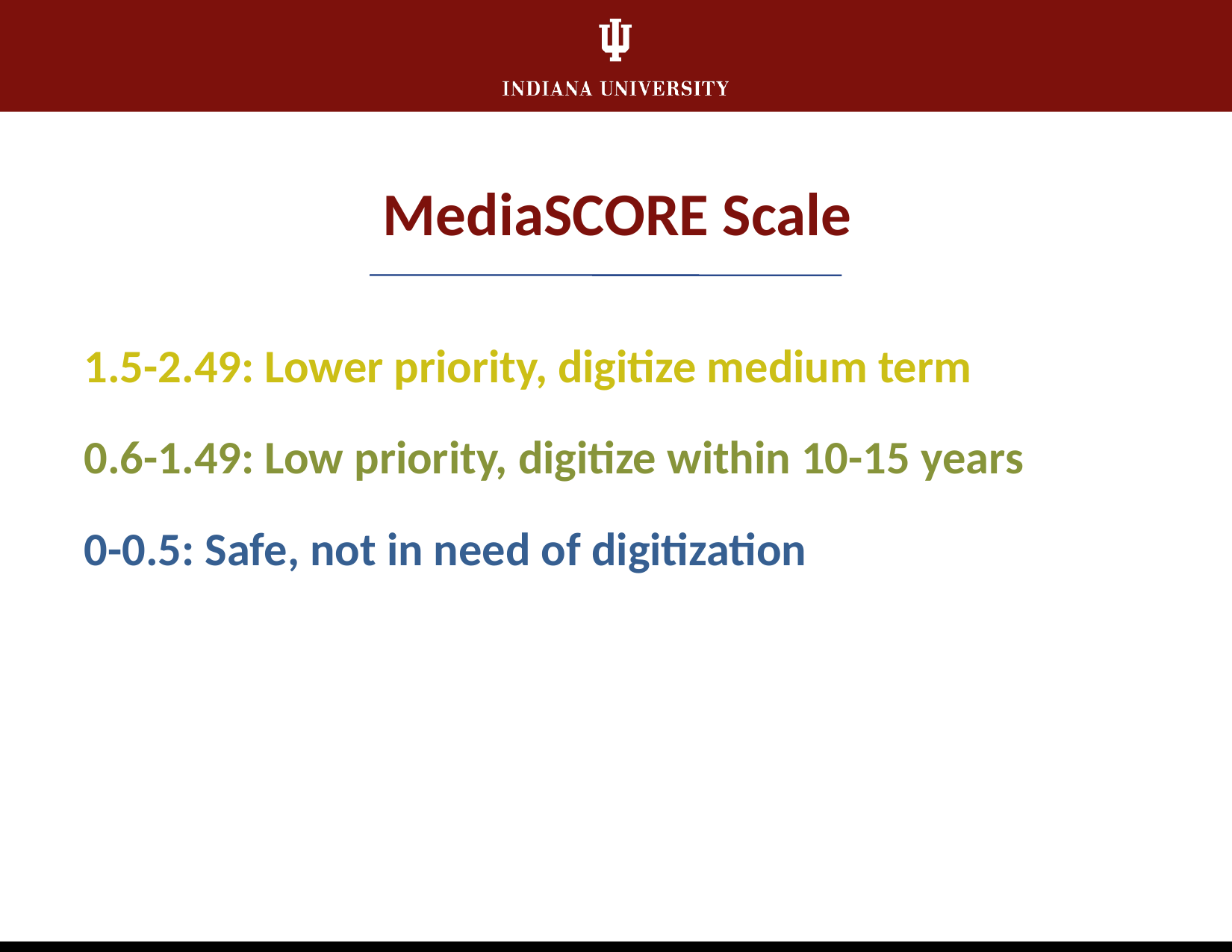

MediaSCORE Scale

1.5-2.49: Lower priority, digitize medium term

0.6-1.49: Low priority, digitize within 10-15 years

0-0.5: Safe, not in need of digitization